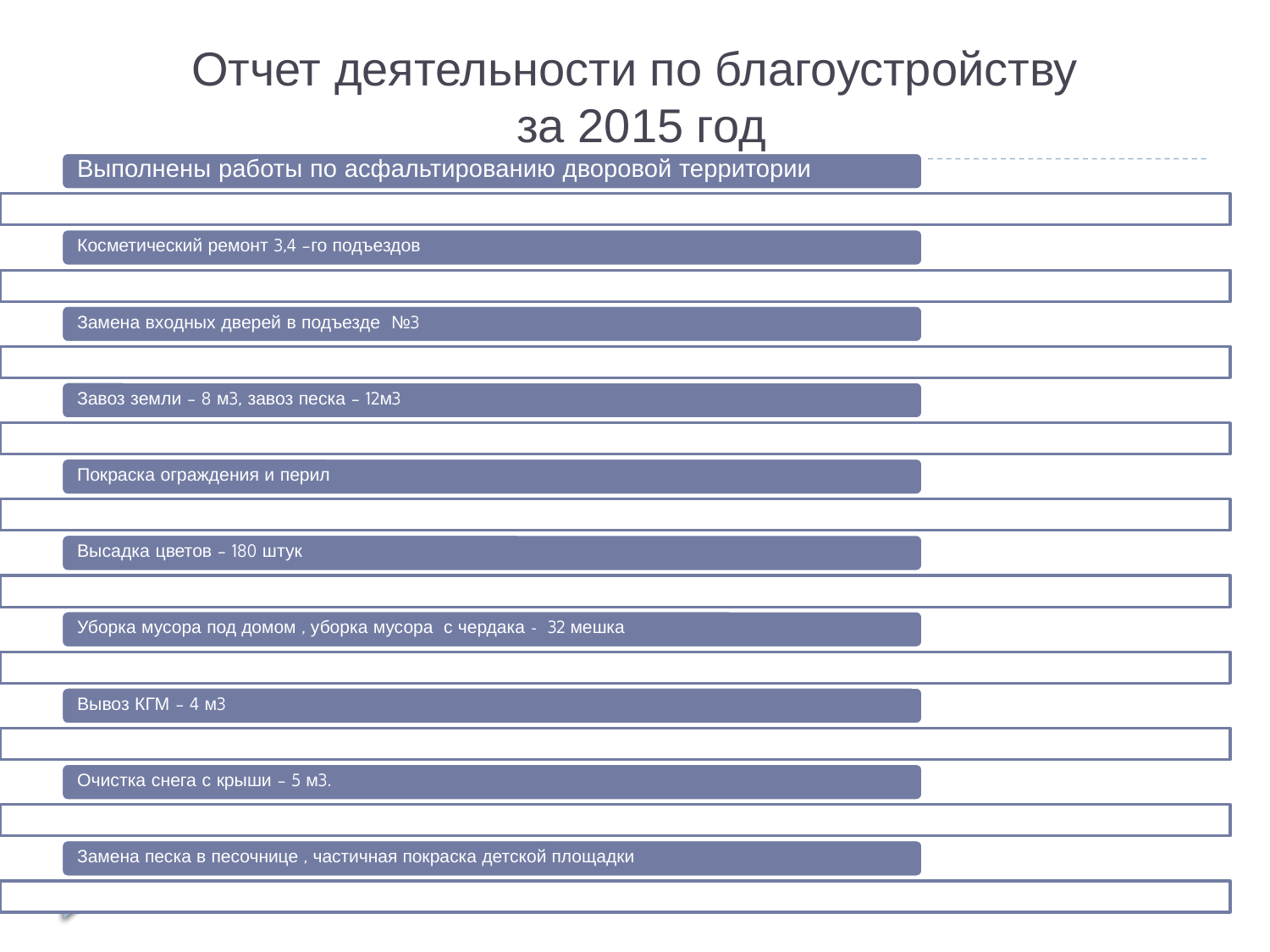

# Отчет деятельности по благоустройству за 2015 год
Выполнены работы по асфальтированию дворовой территории
Косметический ремонт 3,4 –го подъездов
Замена входных дверей в подъезде  №3
Завоз земли – 8 м3, завоз песка – 12м3
Покраска ограждения и перил
Высадка цветов – 180 штук
Уборка мусора под домом , уборка мусора  с чердака -  32 мешка
Вывоз КГМ – 4 м3
Очистка снега с крыши – 5 м3.
Замена песка в песочнице , частичная покраска детской площадки